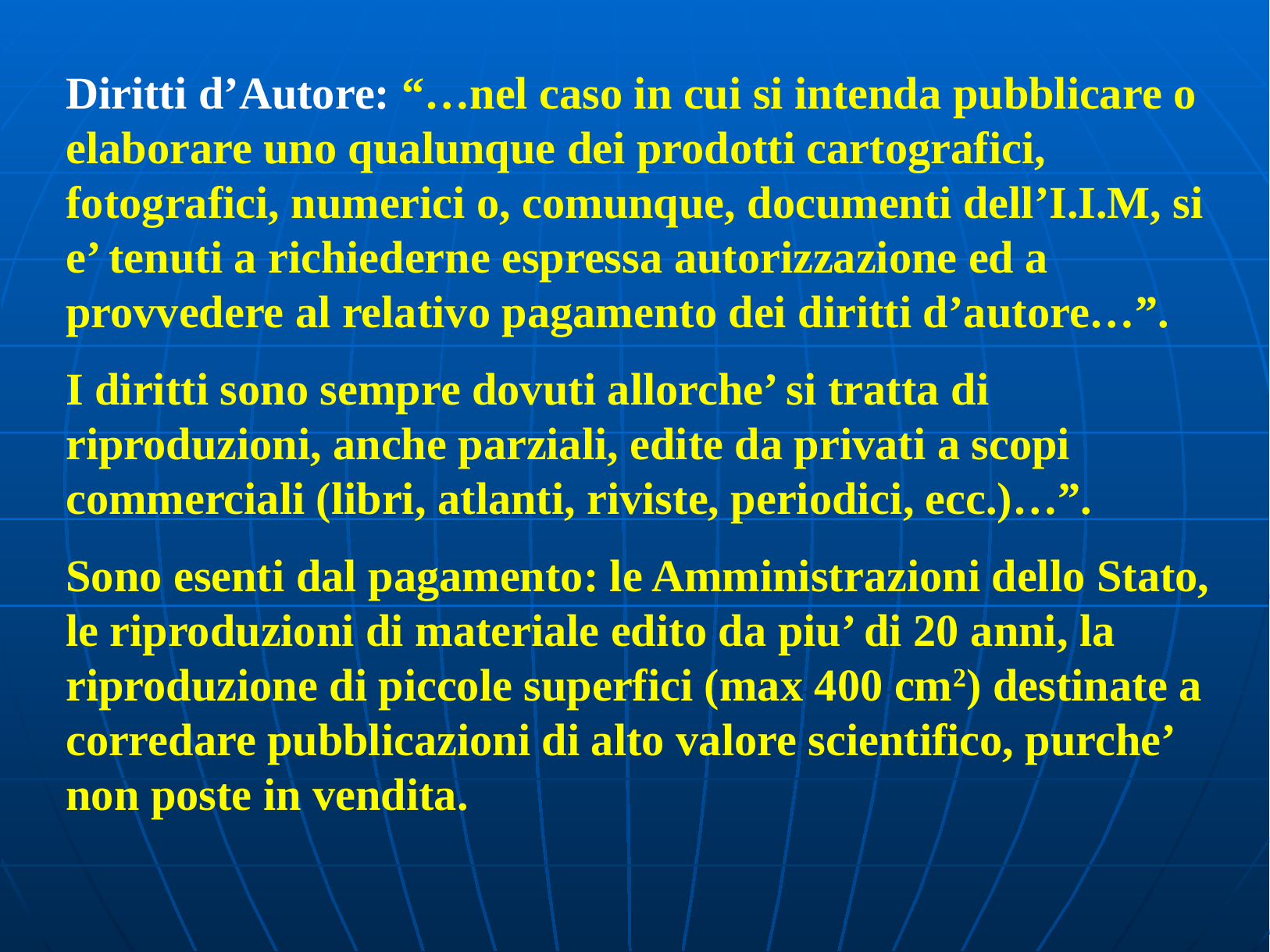

Diritti d’Autore: “…nel caso in cui si intenda pubblicare o elaborare uno qualunque dei prodotti cartografici, fotografici, numerici o, comunque, documenti dell’I.I.M, si e’ tenuti a richiederne espressa autorizzazione ed a provvedere al relativo pagamento dei diritti d’autore…”.
I diritti sono sempre dovuti allorche’ si tratta di riproduzioni, anche parziali, edite da privati a scopi commerciali (libri, atlanti, riviste, periodici, ecc.)…”.
Sono esenti dal pagamento: le Amministrazioni dello Stato, le riproduzioni di materiale edito da piu’ di 20 anni, la riproduzione di piccole superfici (max 400 cm2) destinate a corredare pubblicazioni di alto valore scientifico, purche’ non poste in vendita.